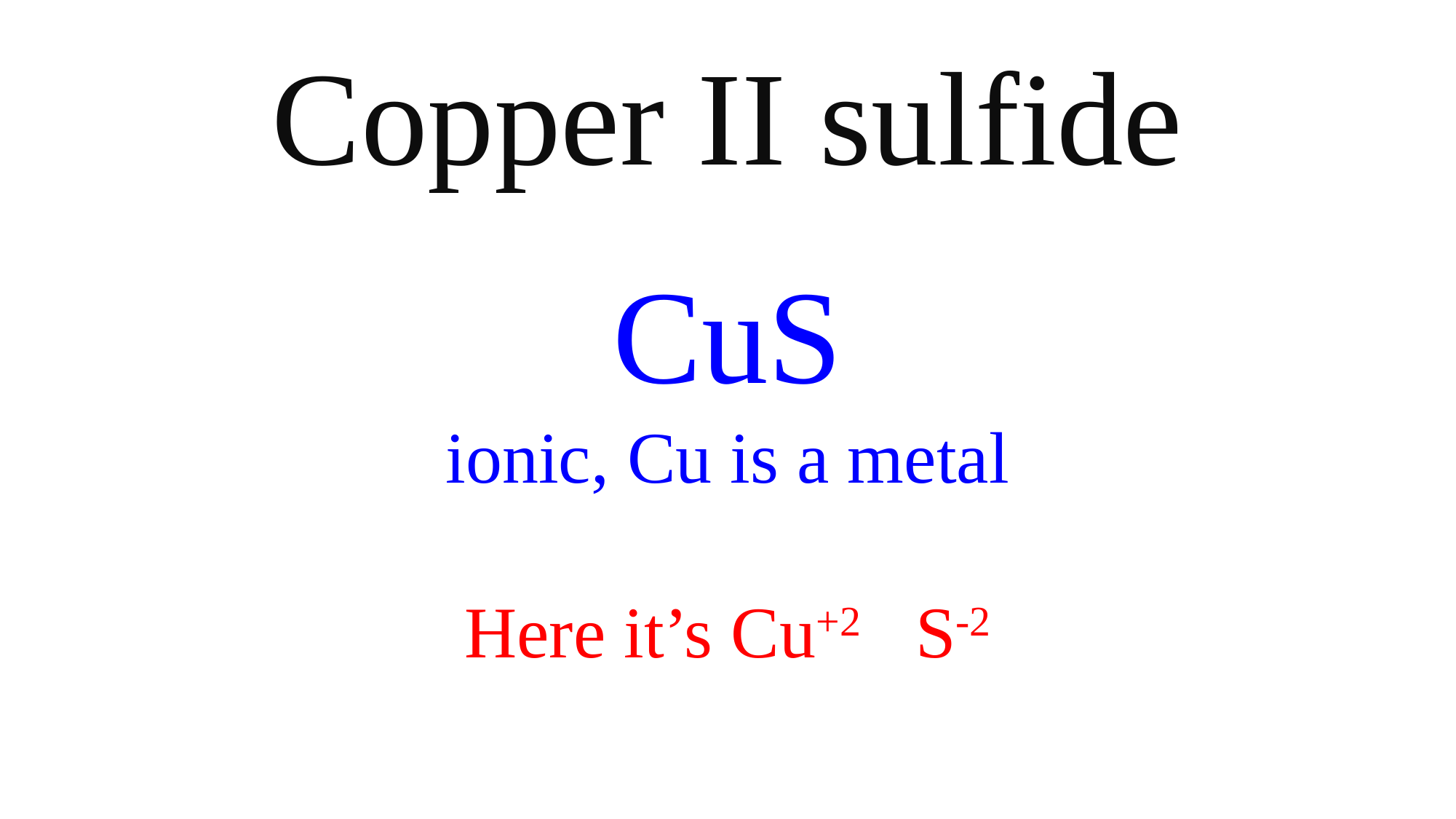

Copper II sulfide

CuS
ionic, Cu is a metal
Here it’s Cu+2   S-2